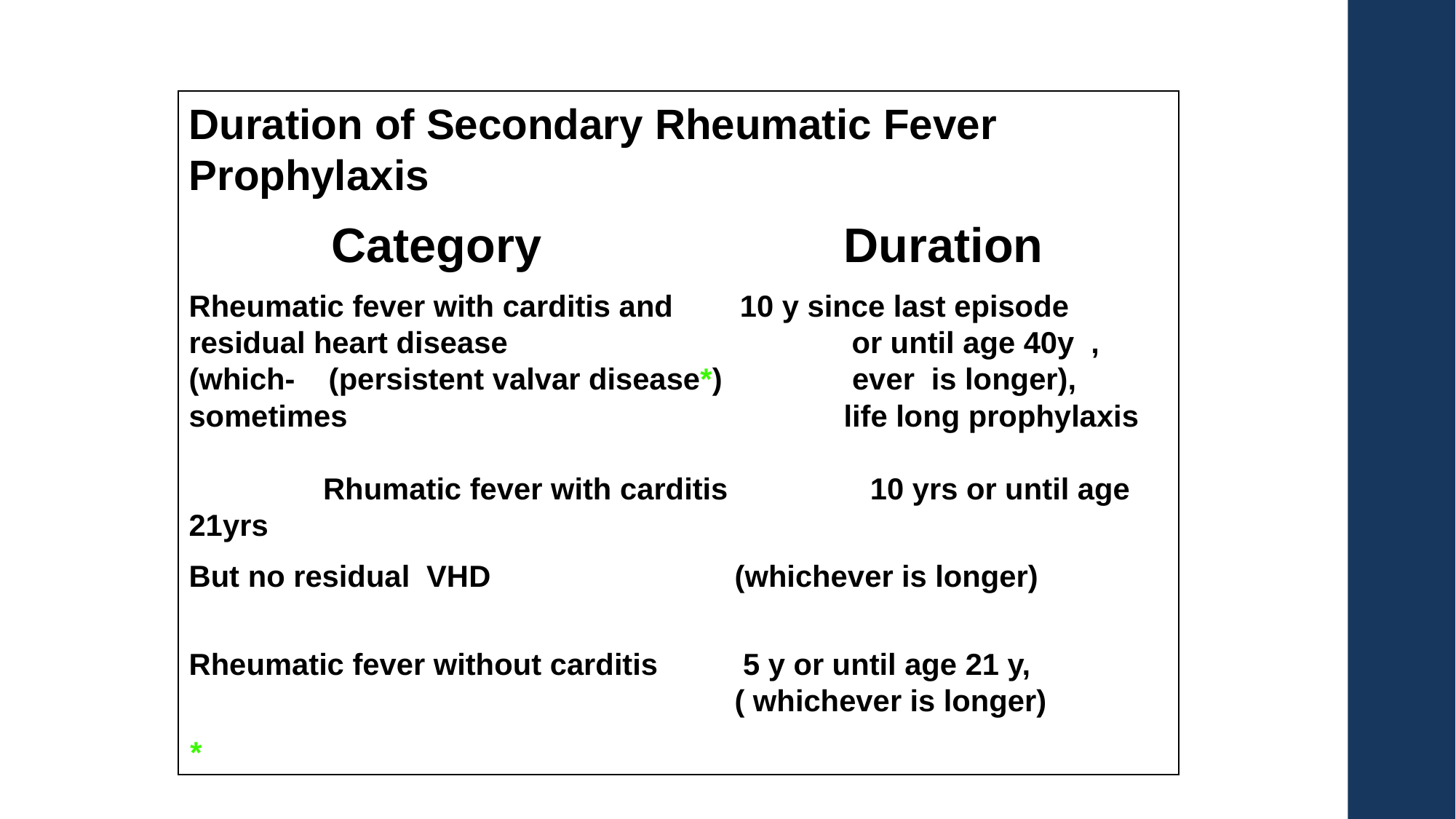

Duration of Secondary Rheumatic Fever Prophylaxis
	    Category			Duration
Rheumatic fever with carditis and        10 y since last episode residual heart disease 		              or until age 40y  ,(which-    (persistent valvar disease*)      	 ever  is longer), sometimes  					life long prophylaxis				 					   Rhumatic fever with carditis                 10 yrs or until age 21yrs
But no residual  VHD			(whichever is longer)
				       			           Rheumatic fever without carditis	 5 y or until age 21 y,  						( whichever is longer)
*